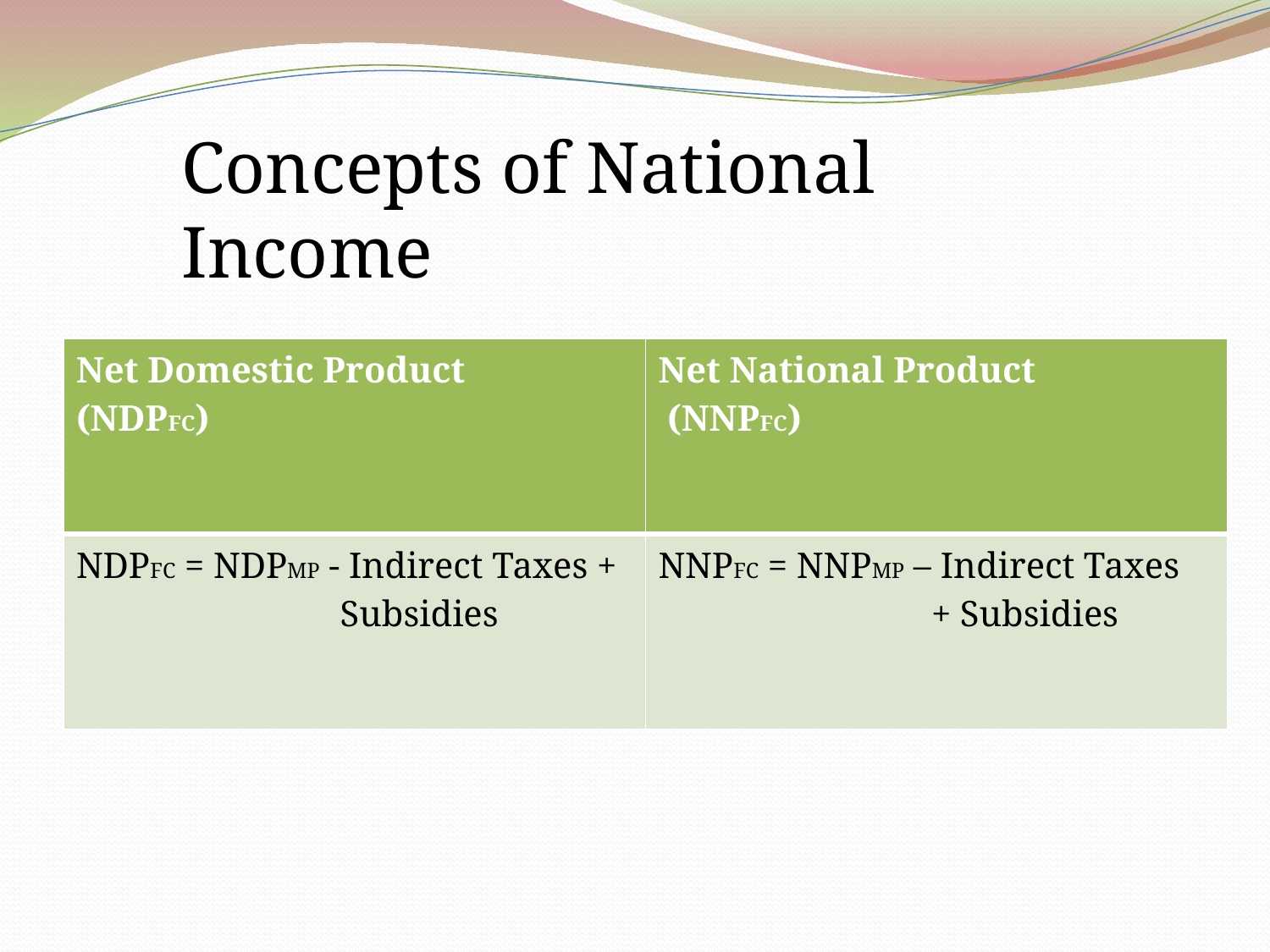

Concepts of National Income
| Net Domestic Product (NDPFC) | Net National Product (NNPFC) |
| --- | --- |
| NDPFC = NDPMP - Indirect Taxes + Subsidies | NNPFC = NNPMP – Indirect Taxes + Subsidies |